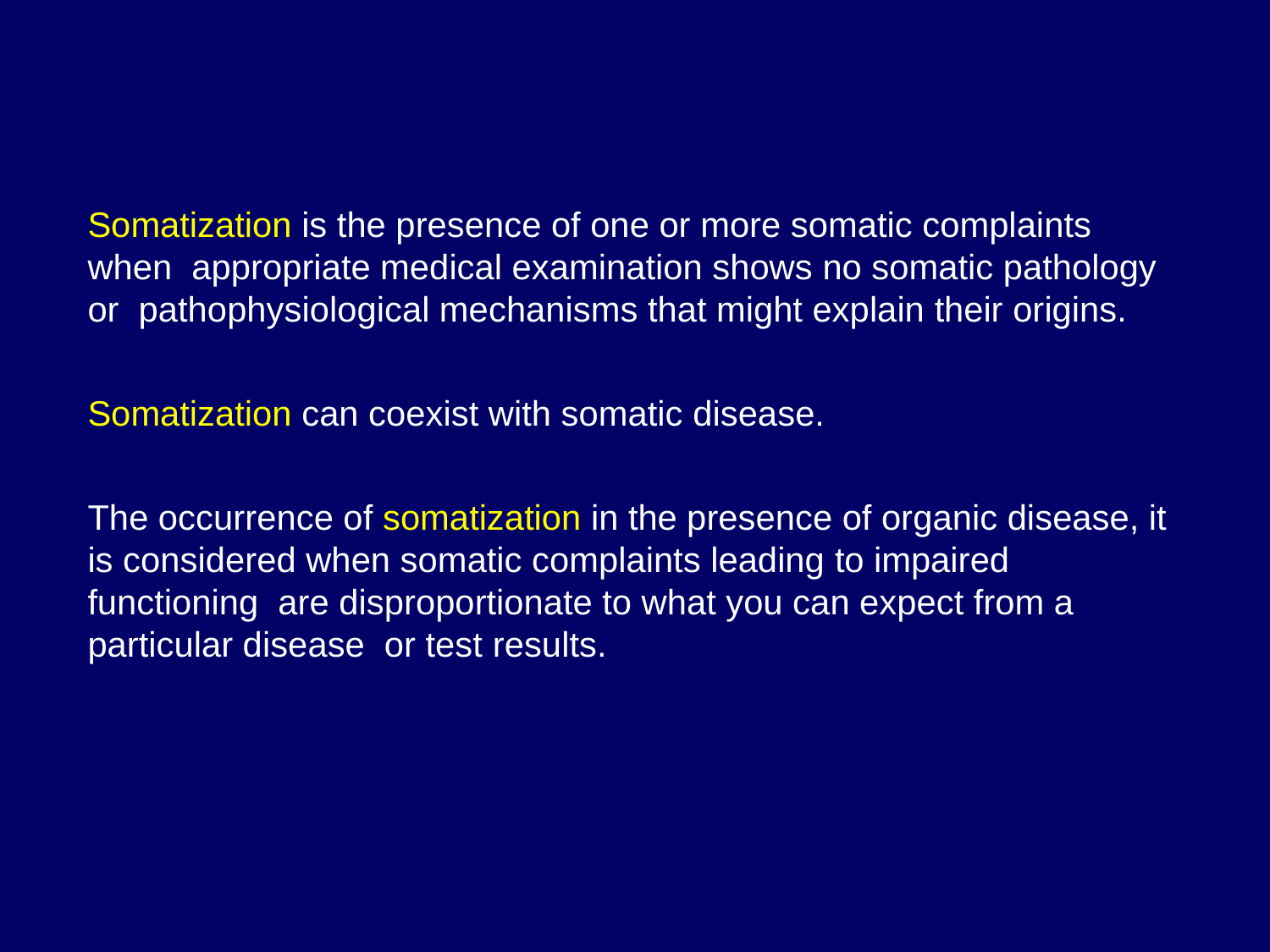

Somatization is the presence of one or more somatic complaints when  appropriate medical examination shows no somatic pathology or  pathophysiological mechanisms that might explain their origins.

Somatization can coexist with somatic disease.

The occurrence of somatization in the presence of organic disease, it  is considered when somatic complaints leading to impaired functioning  are disproportionate to what you can expect from a particular disease  or test results.